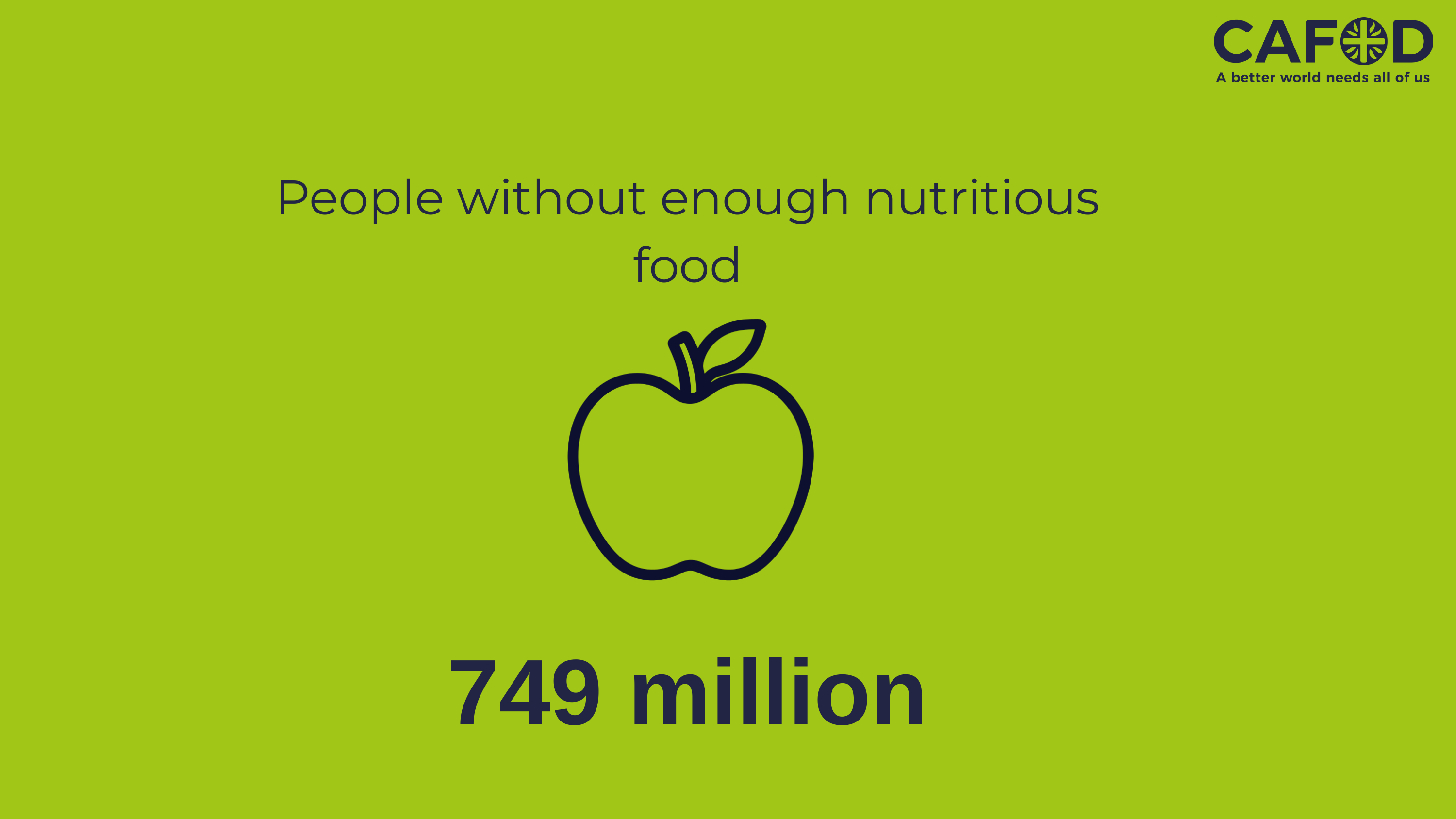

People without enough nutritious food

749 million